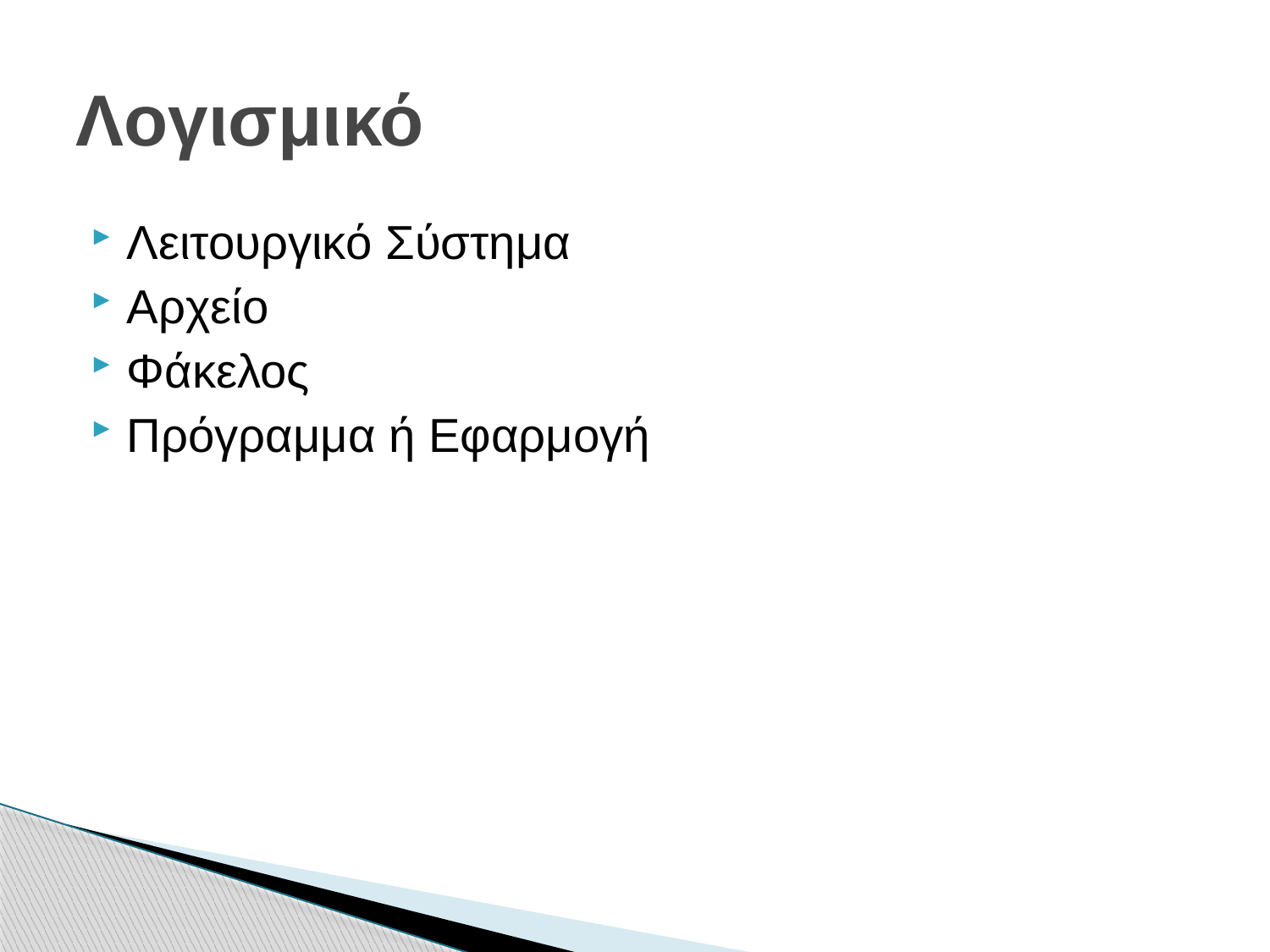

# Λογισμικό
Λειτουργικό Σύστημα
Αρχείο
Φάκελος
Πρόγραμμα ή Εφαρμογή